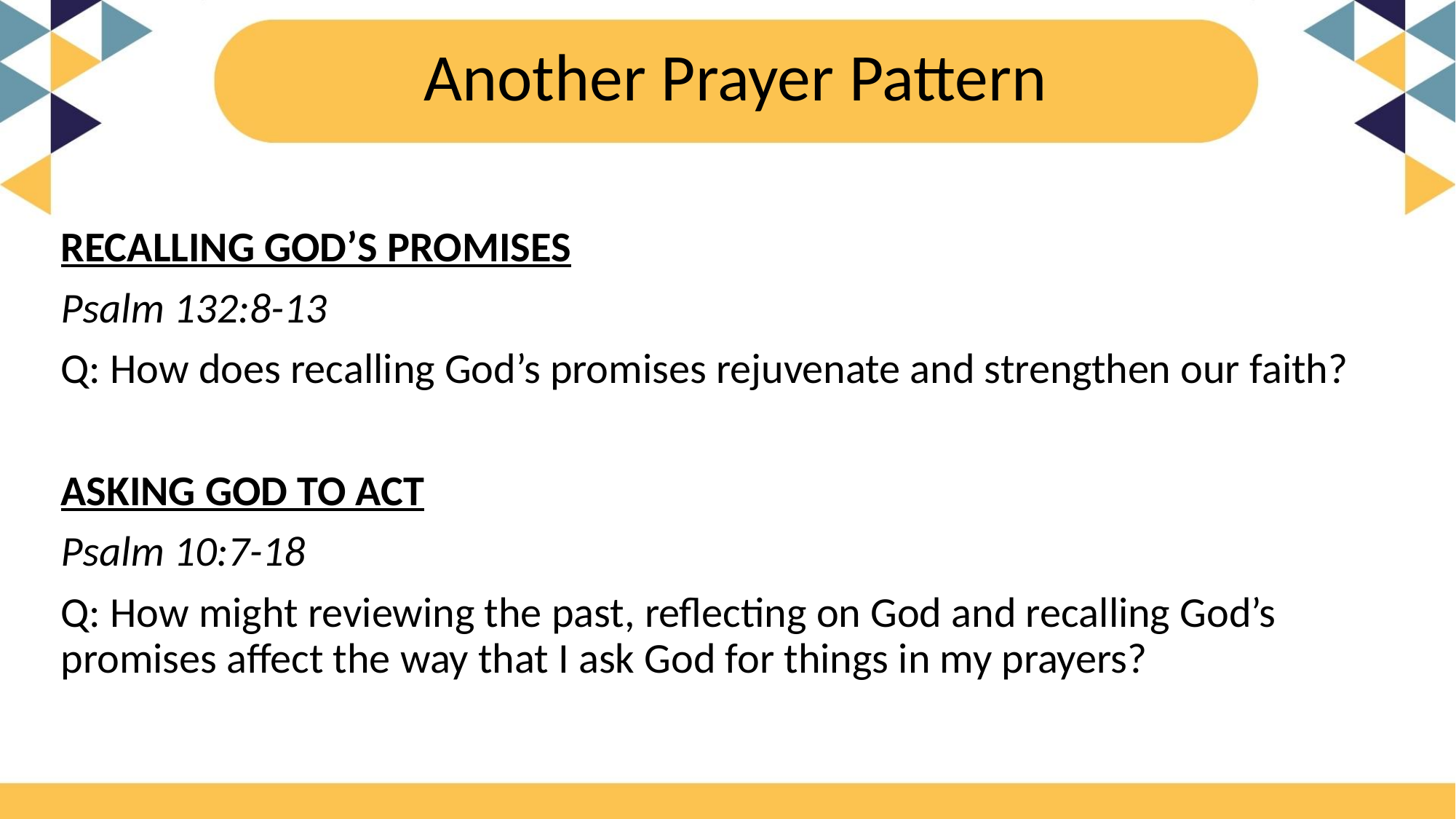

# Another Prayer Pattern
RECALLING GOD’S PROMISES
Psalm 132:8-13
Q: How does recalling God’s promises rejuvenate and strengthen our faith?

ASKING GOD TO ACT
Psalm 10:7-18
Q: How might reviewing the past, reflecting on God and recalling God’s promises affect the way that I ask God for things in my prayers?